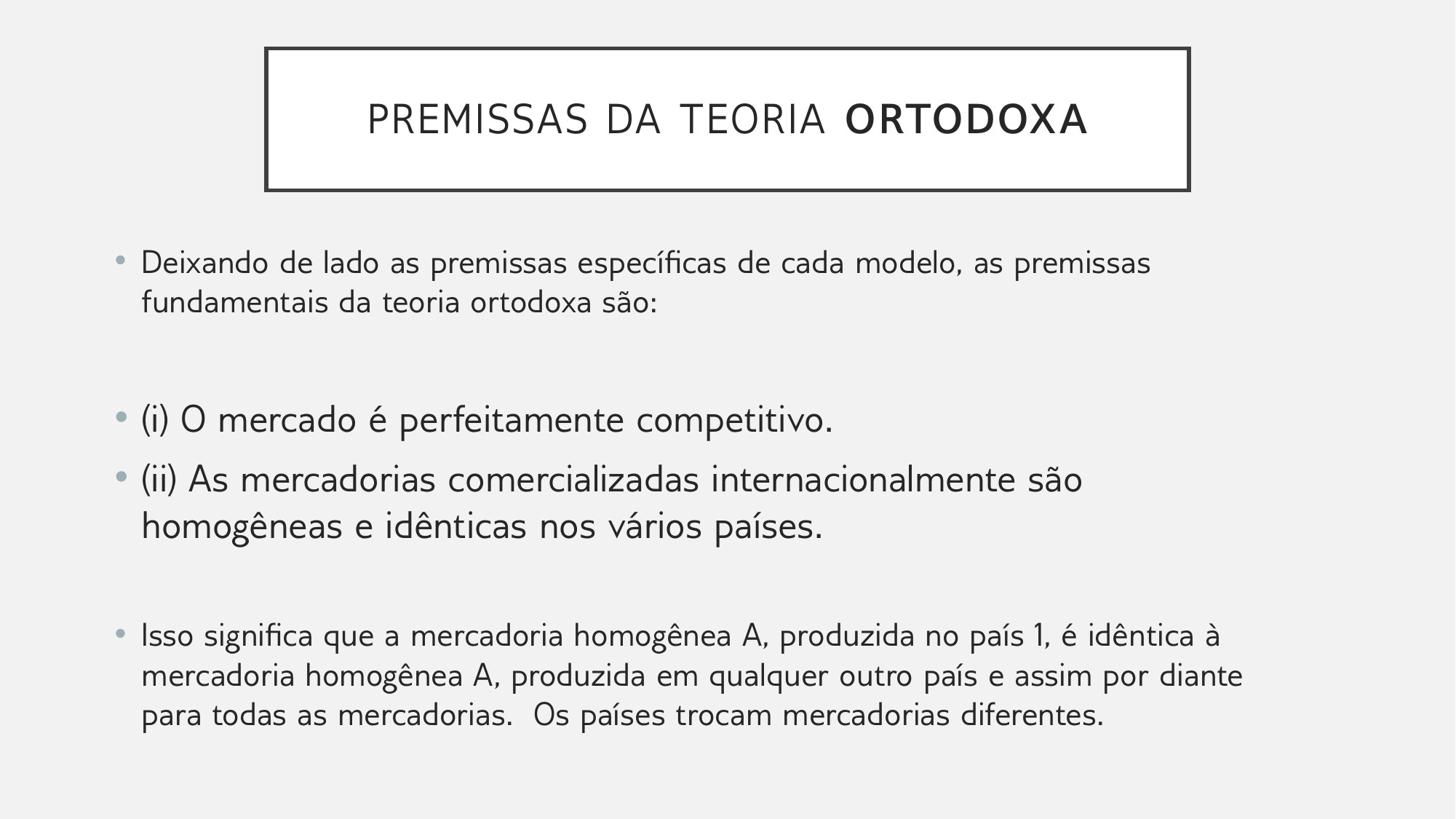

# Premissas da Teoria ortodoxa
Deixando de lado as premissas específicas de cada modelo, as premissas fundamentais da teoria ortodoxa são:

(i) O mercado é perfeitamente competitivo.
(ii) As mercadorias comercializadas internacionalmente são homogêneas e idênticas nos vários países.

Isso significa que a mercadoria homogênea A, produzida no país 1, é idêntica à mercadoria homogênea A, produzida em qualquer outro país e assim por diante para todas as mercadorias.  Os países trocam mercadorias diferentes.